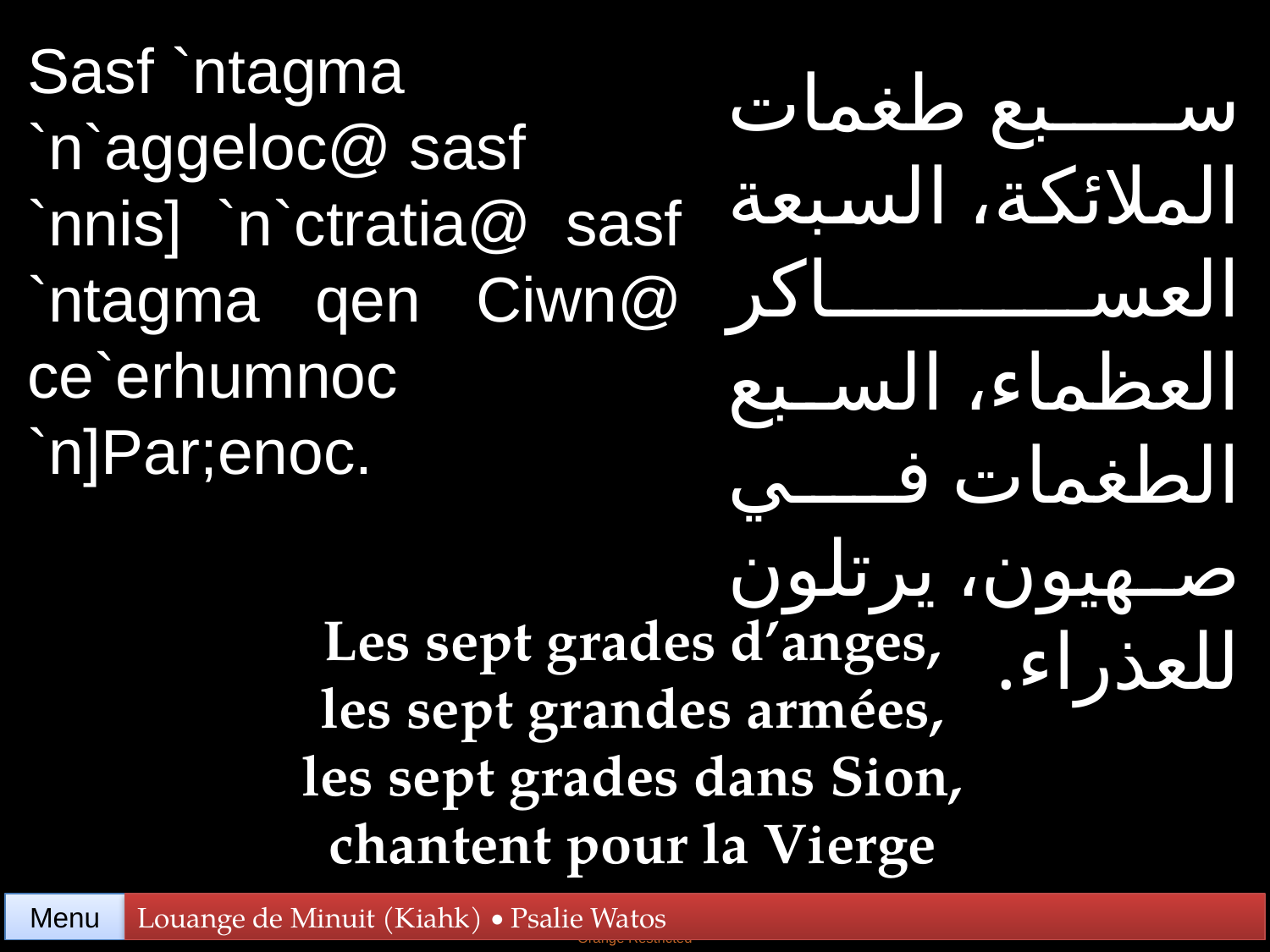

Sasf `ntagma
`n`aggeloc@ sasf
`nnis] `n`ctratia@ sasf `ntagma qen Ciwn@ ce`erhumnoc
`n]Par;enoc.
سبع طغمات الملائكة، السبعة العساكر العظماء، السبع الطغمات في صهيون، يرتلون للعذراء.
Les sept grades d’anges,
les sept grandes armées,
les sept grades dans Sion,
chantent pour la Vierge
Menu
Louange de Minuit (Kiahk) • Psalie Watos